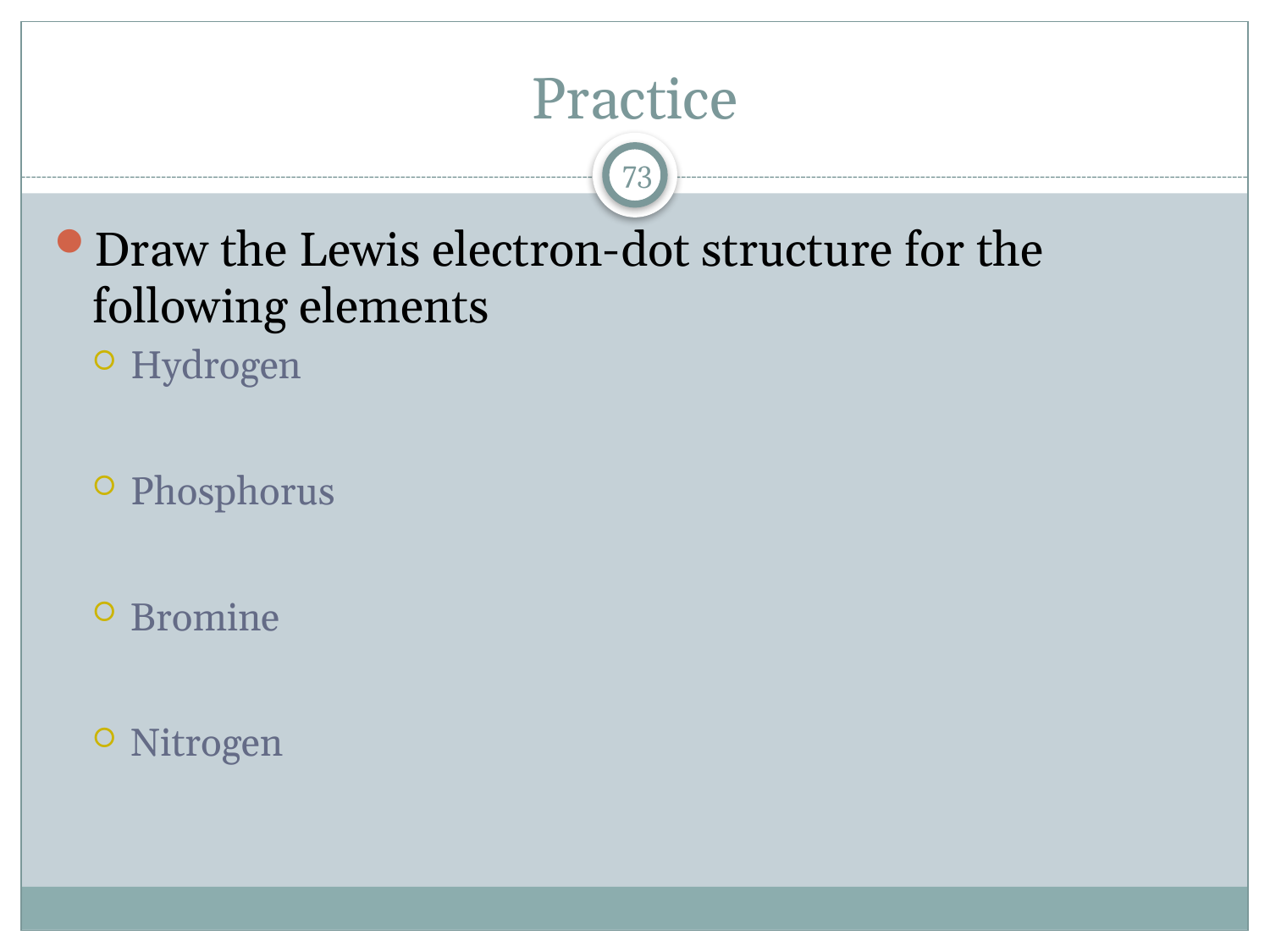

# Practice
73
Draw the Lewis electron-dot structure for the following elements
Hydrogen

Phosphorus

Bromine

Nitrogen